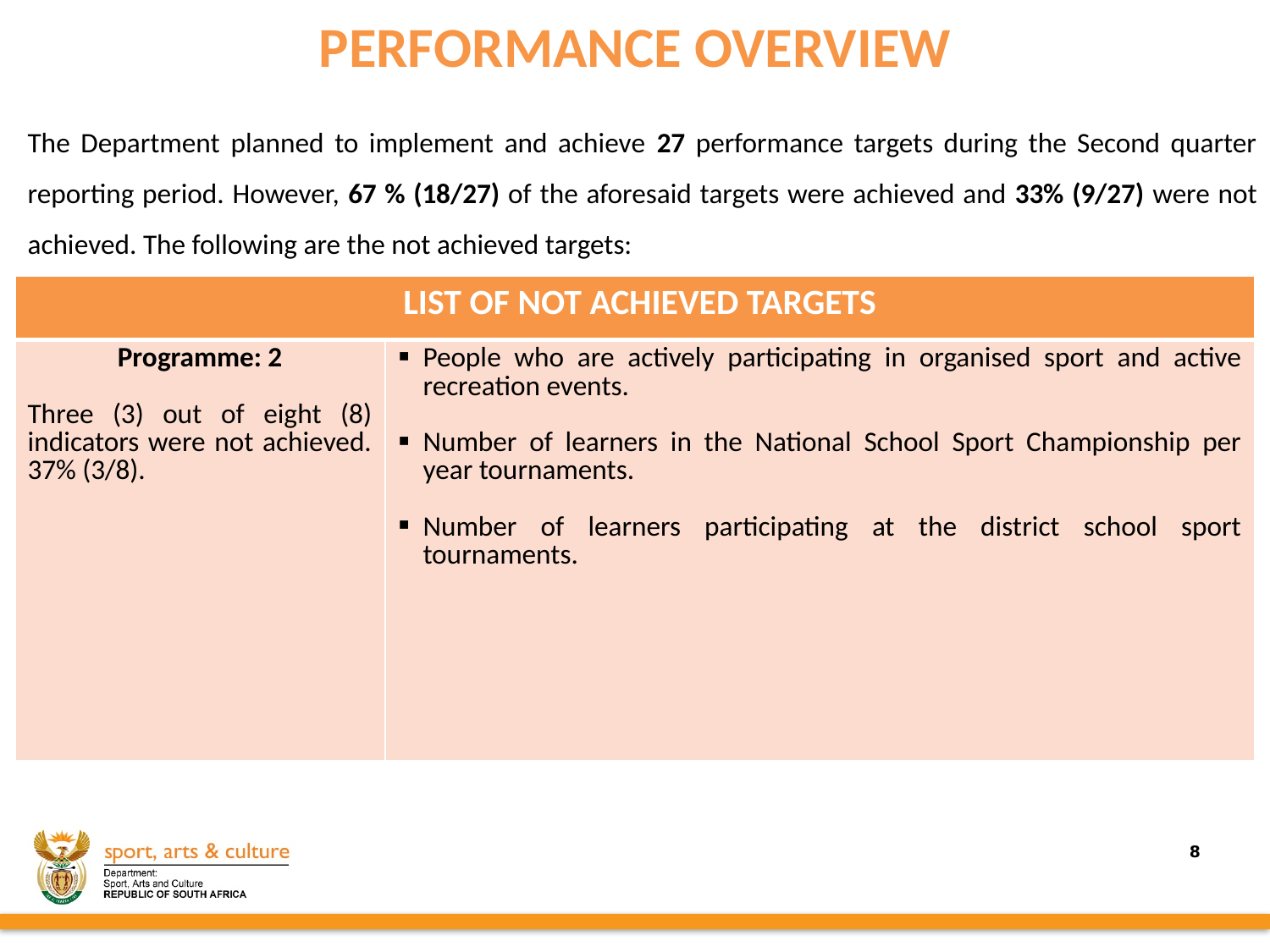

PERFORMANCE OVERVIEW

The Department planned to implement and achieve 27 performance targets during the Second quarter reporting period. However, 67 % (18/27) of the aforesaid targets were achieved and 33% (9/27) were not achieved. The following are the not achieved targets:

| LIST OF NOT ACHIEVED TARGETS |  |
| --- | --- |
| Programme: 2 Three (3) out of eight (8) indicators were not achieved. 37% (3/8). | People who are actively participating in organised sport and active recreation events. Number of learners in the National School Sport Championship per year tournaments. Number of learners participating at the district school sport tournaments. |
8